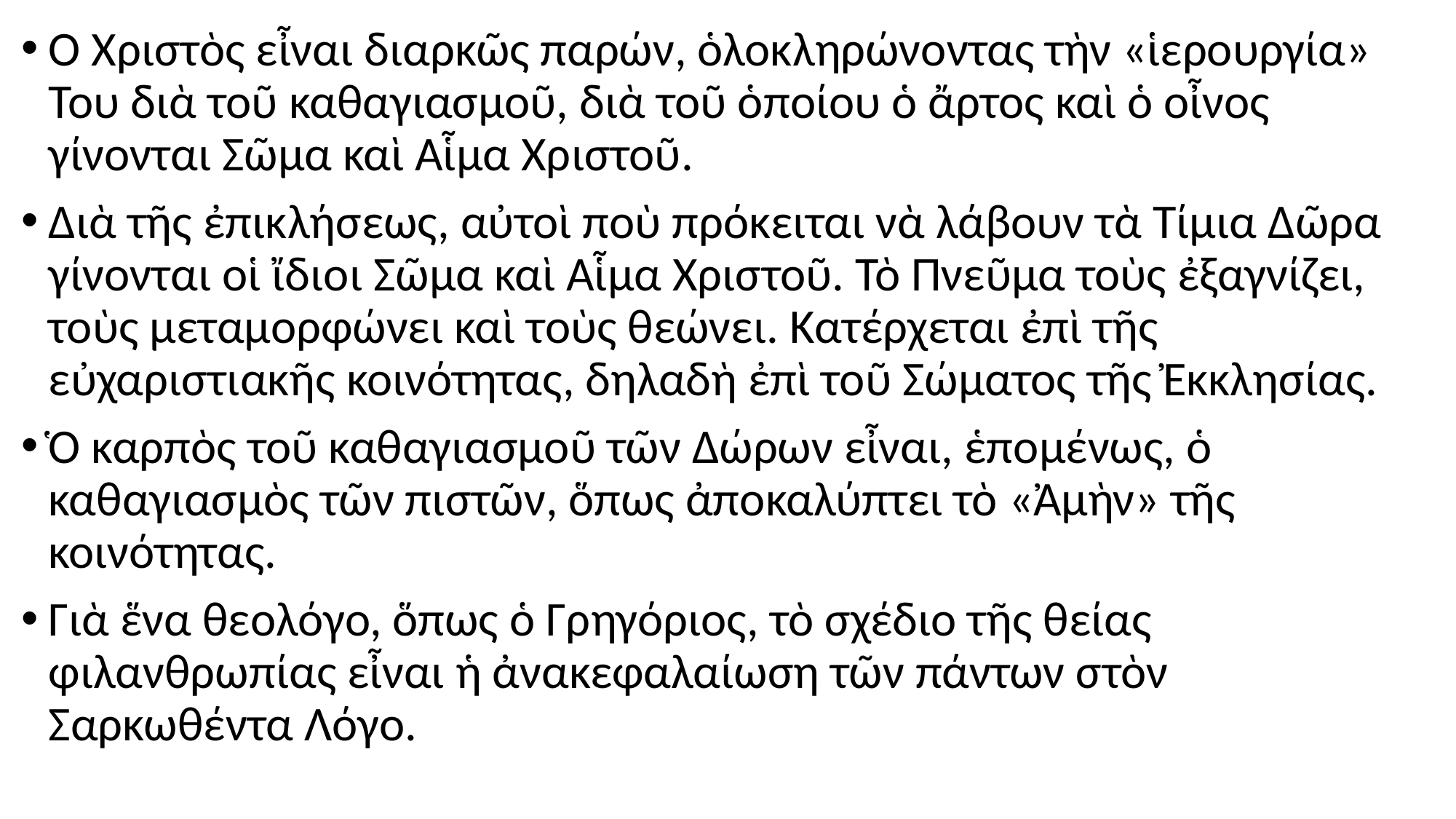

#
Ὁ Χριστὸς εἶναι διαρκῶς παρών, ὁλοκληρώνοντας τὴν «ἱερουργία» Του διὰ τοῦ καθαγιασμοῦ, διὰ τοῦ ὁποίου ὁ ἄρτος καὶ ὁ οἶνος γίνονται Σῶμα καὶ Αἷμα Χριστοῦ.
Διὰ τῆς ἐπικλήσεως, αὐτοὶ ποὺ πρόκειται νὰ λάβουν τὰ Τίμια Δῶρα γίνονται οἱ ἴδιοι Σῶμα καὶ Αἷμα Χριστοῦ. Τὸ Πνεῦμα τοὺς ἐξαγνίζει, τοὺς μεταμορφώνει καὶ τοὺς θεώνει. Κατέρχεται ἐπὶ τῆς εὐχαριστιακῆς κοινότητας, δηλαδὴ ἐπὶ τοῦ Σώματος τῆς Ἐκκλησίας.
Ὁ καρπὸς τοῦ καθαγιασμοῦ τῶν Δώρων εἶναι, ἑπομένως, ὁ καθαγιασμὸς τῶν πιστῶν, ὅπως ἀποκαλύπτει τὸ «Ἀμὴν» τῆς κοινότητας.
Γιὰ ἕνα θεολόγο, ὅπως ὁ Γρηγόριος, τὸ σχέδιο τῆς θείας φιλανθρωπίας εἶναι ἡ ἀνακεφαλαίωση τῶν πάντων στὸν Σαρκωθέντα Λόγο.